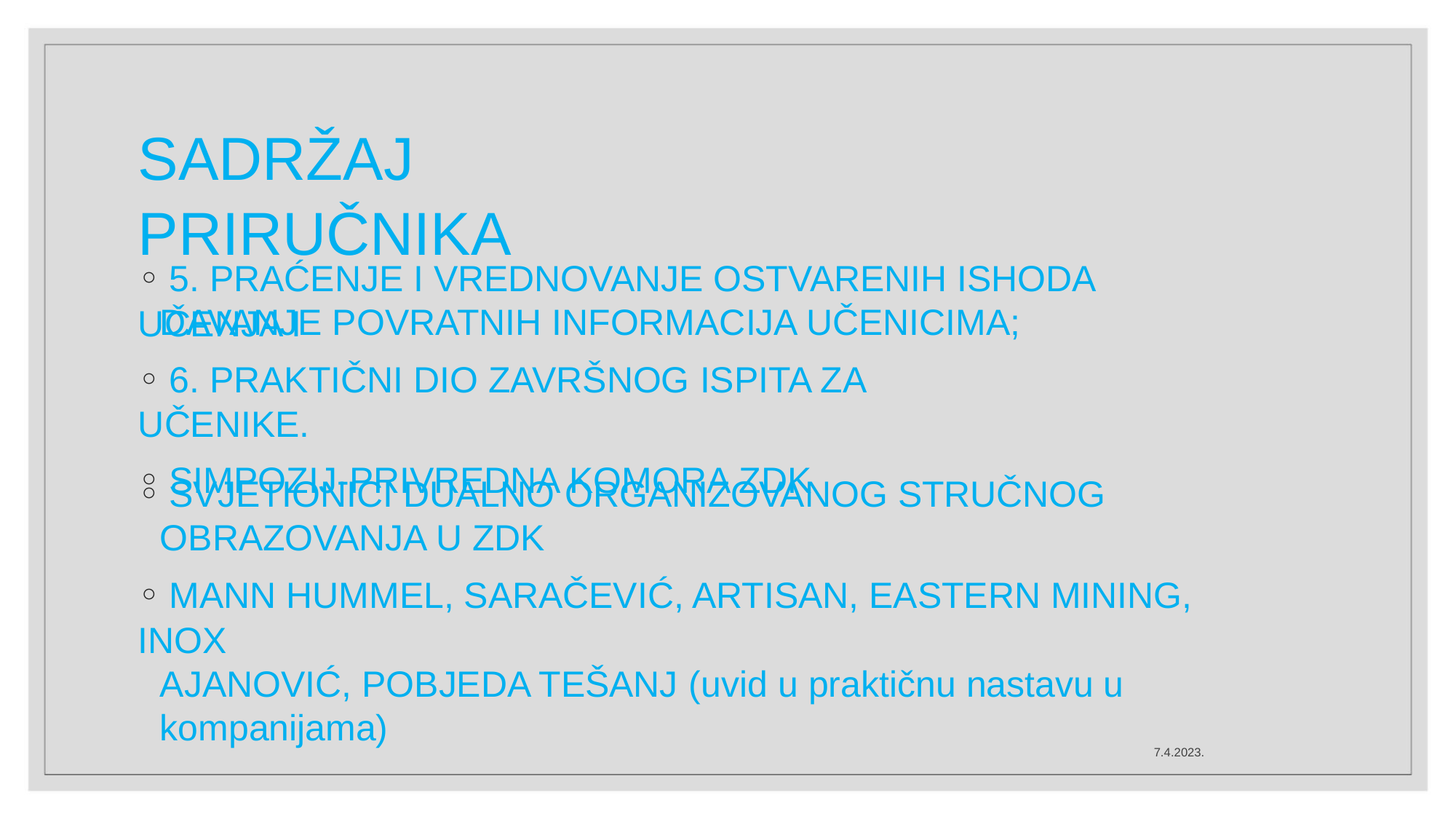

SADRŽAJ PRIRUČNIKA
◦ 5. PRAĆENJE I VREDNOVANJE OSTVARENIH ISHODA UČENJA I
DAVANJE POVRATNIH INFORMACIJA UČENICIMA;
◦ 6. PRAKTIČNI DIO ZAVRŠNOG ISPITA ZA UČENIKE.
◦ SIMPOZIJ-PRIVREDNA KOMORA ZDK
◦ SVJETIONICI DUALNO ORGANIZOVANOG STRUČNOG
OBRAZOVANJA U ZDK
◦ MANN HUMMEL, SARAČEVIĆ, ARTISAN, EASTERN MINING, INOX
AJANOVIĆ, POBJEDA TEŠANJ (uvid u praktičnu nastavu u
kompanijama)
7.4.2023.